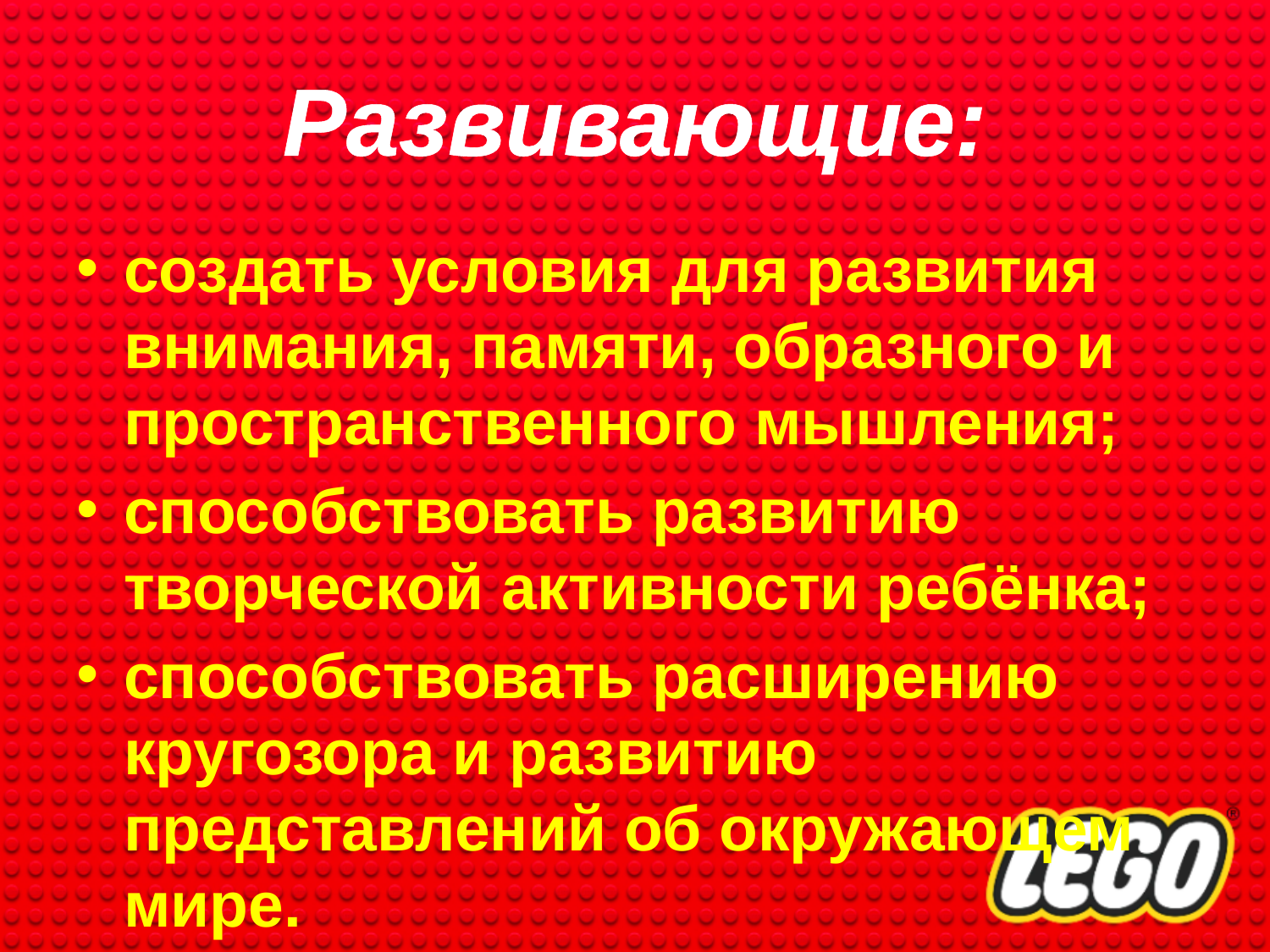

# Развивающие:
создать условия для развития внимания, памяти, образного и пространственного мышления;
способствовать развитию творческой активности ребёнка;
способствовать расширению кругозора и развитию представлений об окружающем мире.